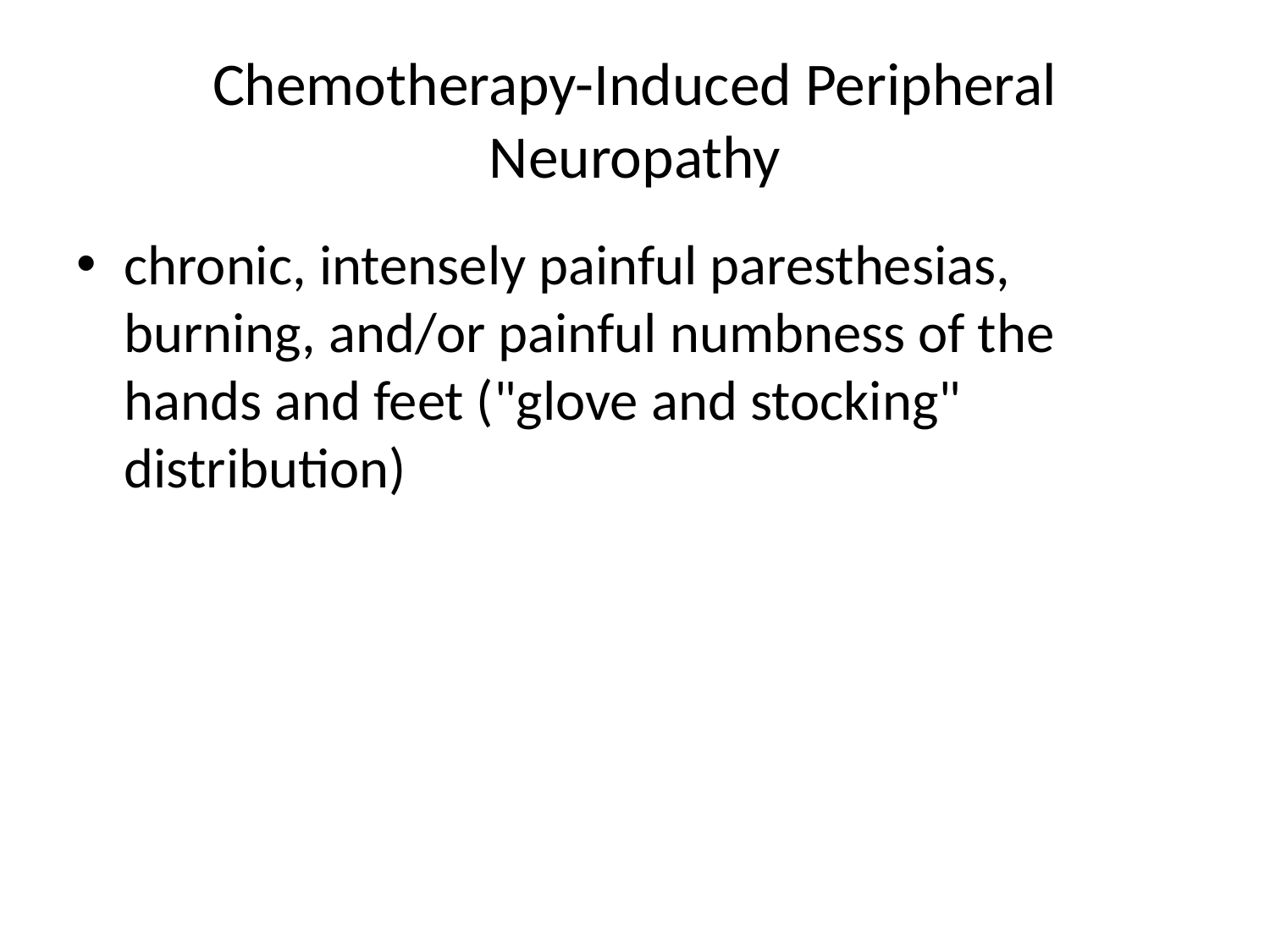

# Chemotherapy-Induced Peripheral Neuropathy
chronic, intensely painful paresthesias, burning, and/or painful numbness of the hands and feet ("glove and stocking" distribution)